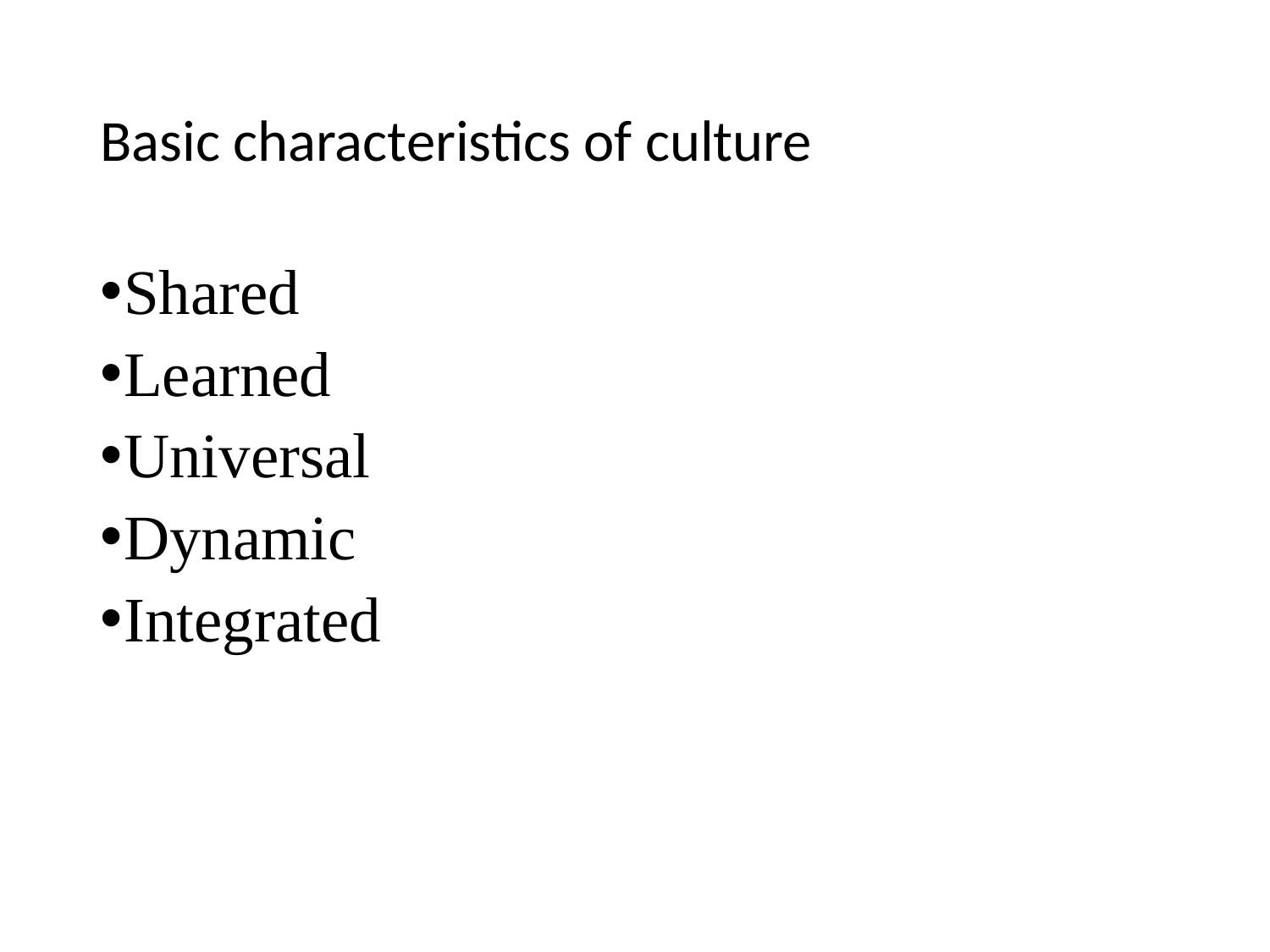

# Basic characteristics of culture
Shared
Learned
Universal
Dynamic
Integrated